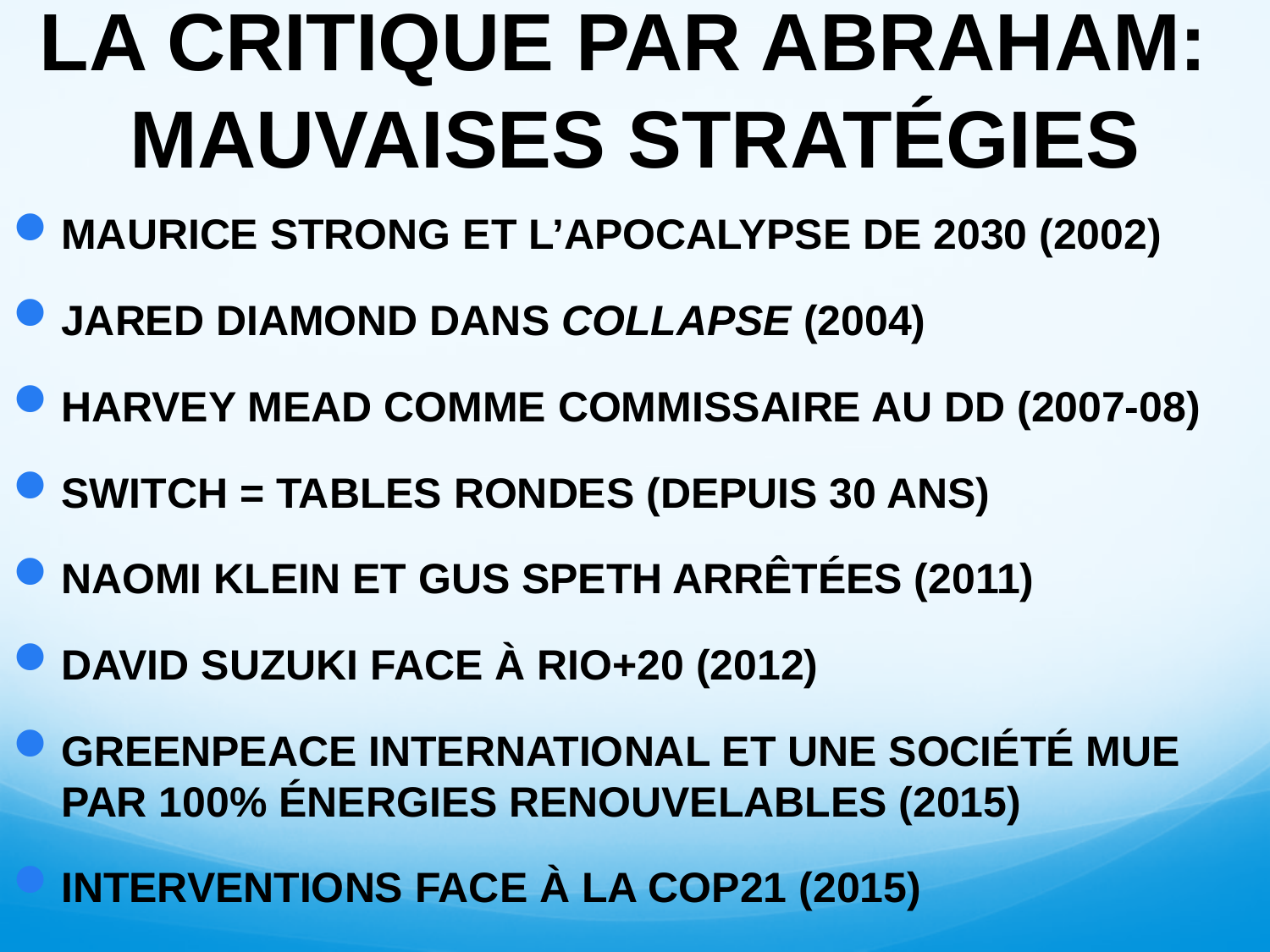

# LA CRITIQUE PAR ABRAHAM:  MAUVAISES STRATÉGIES
MAURICE STRONG ET L’APOCALYPSE DE 2030 (2002)
JARED DIAMOND DANS COLLAPSE (2004)
HARVEY MEAD COMME COMMISSAIRE AU DD (2007-08)
SWITCH = TABLES RONDES (DEPUIS 30 ANS)
NAOMI KLEIN ET GUS SPETH ARRÊTÉES (2011)
DAVID SUZUKI FACE À RIO+20 (2012)
GREENPEACE INTERNATIONAL ET UNE SOCIÉTÉ MUE PAR 100% ÉNERGIES RENOUVELABLES (2015)
INTERVENTIONS FACE À LA COP21 (2015)